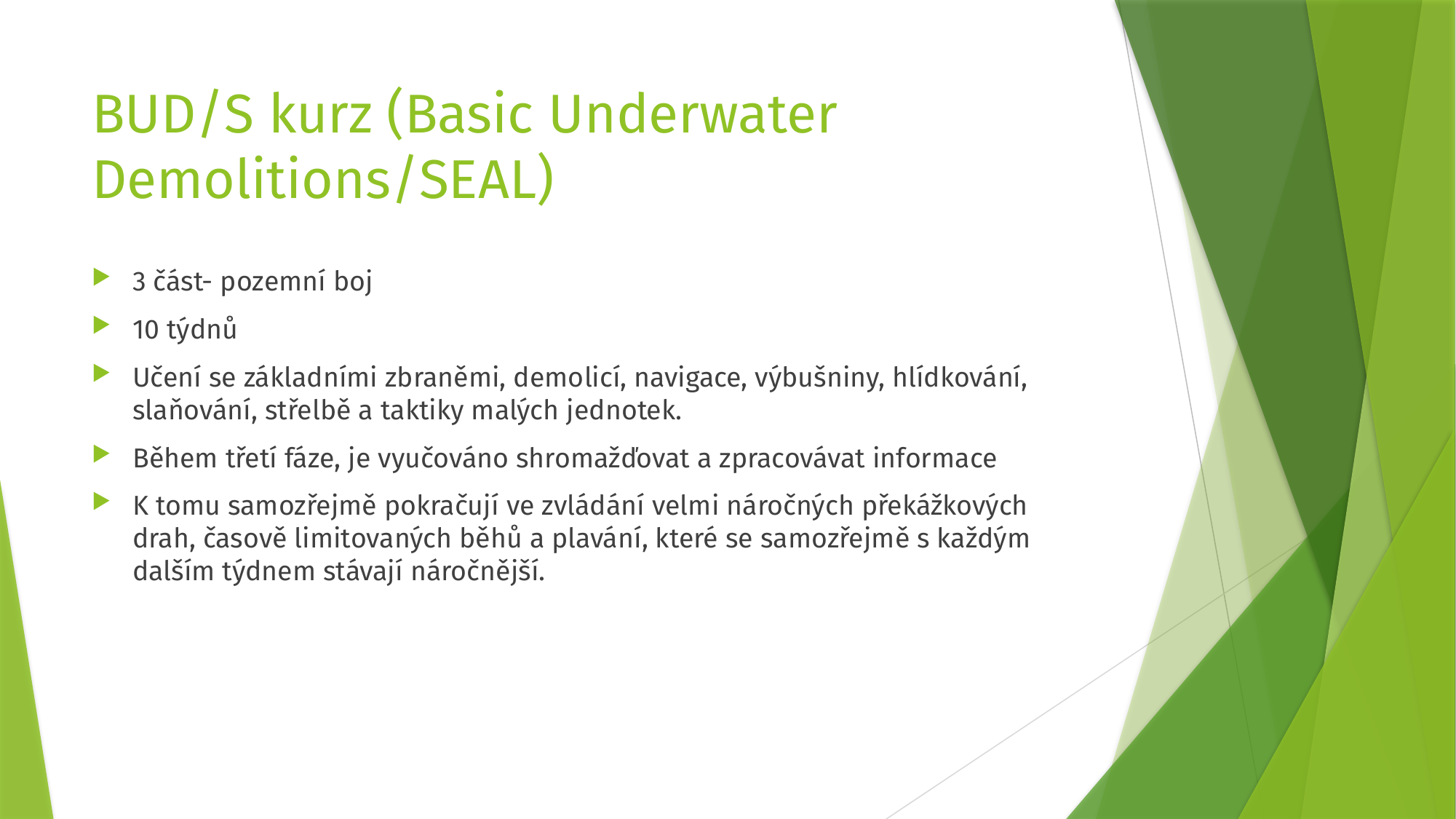

# BUD/S kurz (Basic Underwater Demolitions/SEAL)
3 část- pozemní boj
10 týdnů
Učení se základními zbraněmi, demolicí, navigace, výbušniny, hlídkování, slaňování, střelbě a taktiky malých jednotek.
Během třetí fáze, je vyučováno shromažďovat a zpracovávat informace
K tomu samozřejmě pokračují ve zvládání velmi náročných překážkových drah, časově limitovaných běhů a plavání, které se samozřejmě s každým dalším týdnem stávají náročnější.